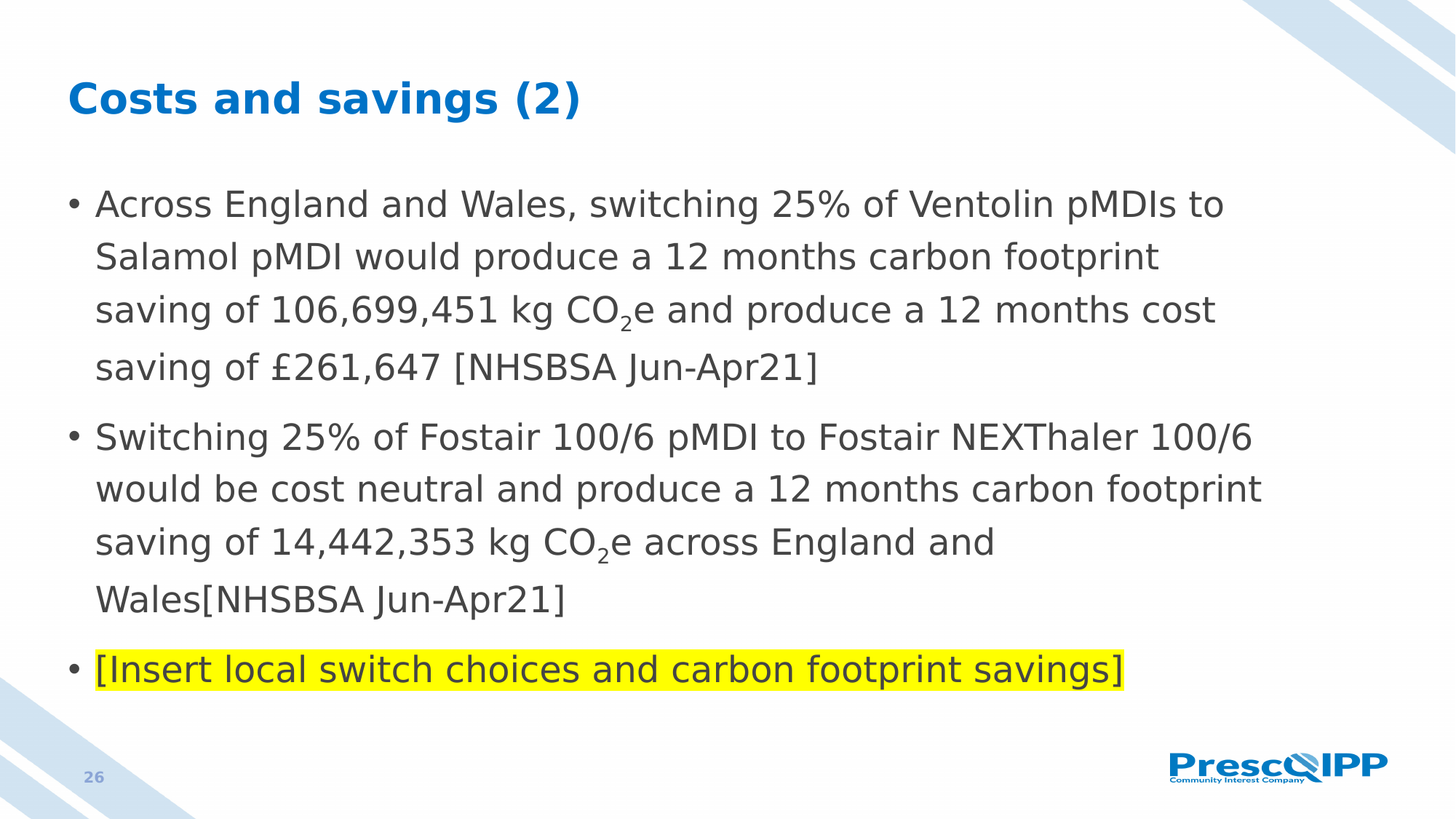

# Costs and savings (2)
Across England and Wales, switching 25% of Ventolin pMDIs to Salamol pMDI would produce a 12 months carbon footprint saving of 106,699,451 kg CO2e and produce a 12 months cost saving of £261,647 [NHSBSA Jun-Apr21]
Switching 25% of Fostair 100/6 pMDI to Fostair NEXThaler 100/6 would be cost neutral and produce a 12 months carbon footprint saving of 14,442,353 kg CO2e across England and Wales[NHSBSA Jun-Apr21]
[Insert local switch choices and carbon footprint savings]
26